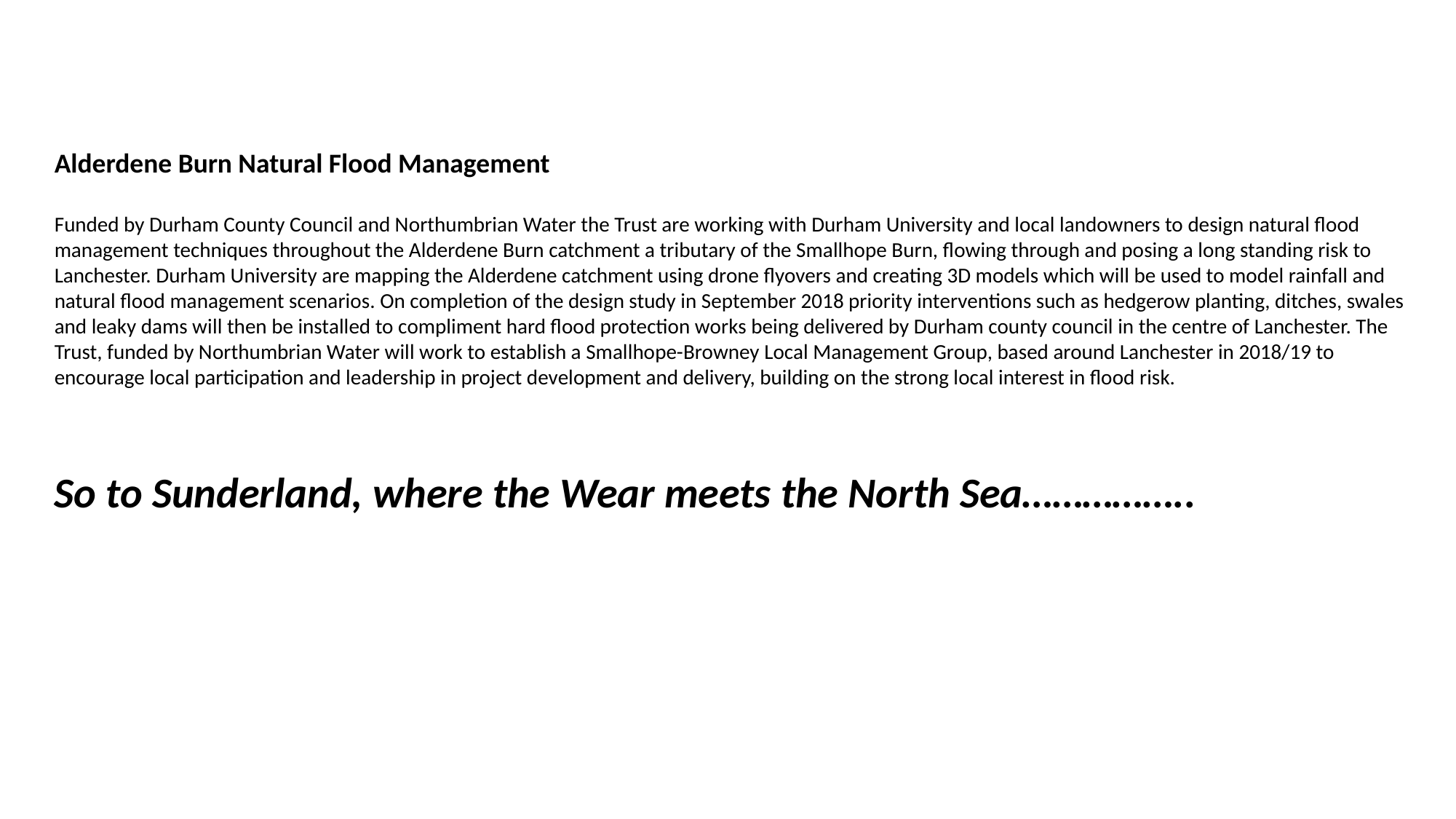

Alderdene Burn Natural Flood Management

Funded by Durham County Council and Northumbrian Water the Trust are working with Durham University and local landowners to design natural flood management techniques throughout the Alderdene Burn catchment a tributary of the Smallhope Burn, flowing through and posing a long standing risk to Lanchester. Durham University are mapping the Alderdene catchment using drone flyovers and creating 3D models which will be used to model rainfall and natural flood management scenarios. On completion of the design study in September 2018 priority interventions such as hedgerow planting, ditches, swales and leaky dams will then be installed to compliment hard flood protection works being delivered by Durham county council in the centre of Lanchester. The Trust, funded by Northumbrian Water will work to establish a Smallhope-Browney Local Management Group, based around Lanchester in 2018/19 to encourage local participation and leadership in project development and delivery, building on the strong local interest in flood risk.

So to Sunderland, where the Wear meets the North Sea……………..